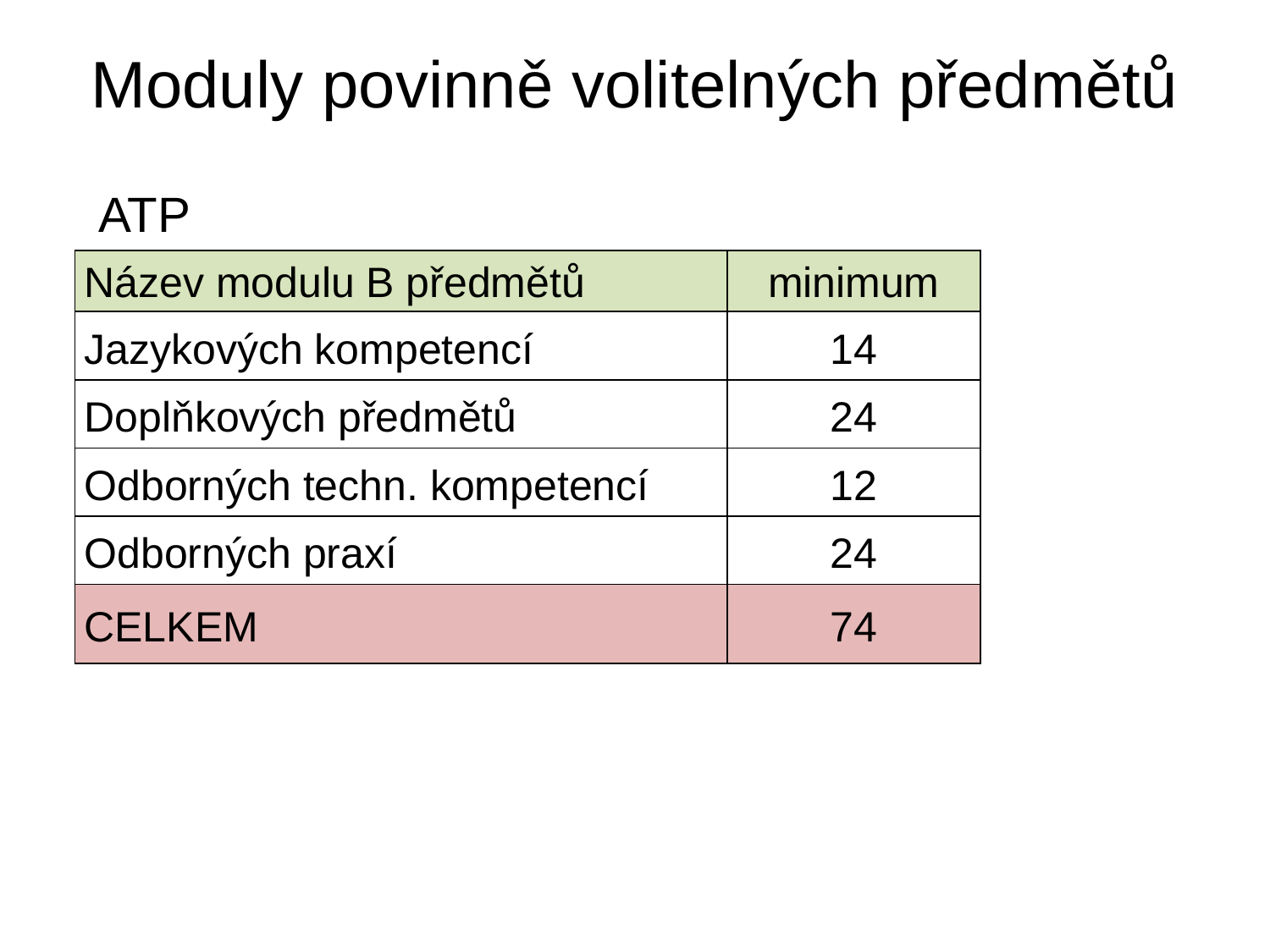

# Moduly povinně volitelných předmětů
| ATP |  |
| --- | --- |
| Název modulu B předmětů | minimum |
| Jazykových kompetencí | 14 |
| Doplňkových předmětů | 24 |
| Odborných techn. kompetencí | 12 |
| Odborných praxí | 24 |
| CELKEM | 74 |